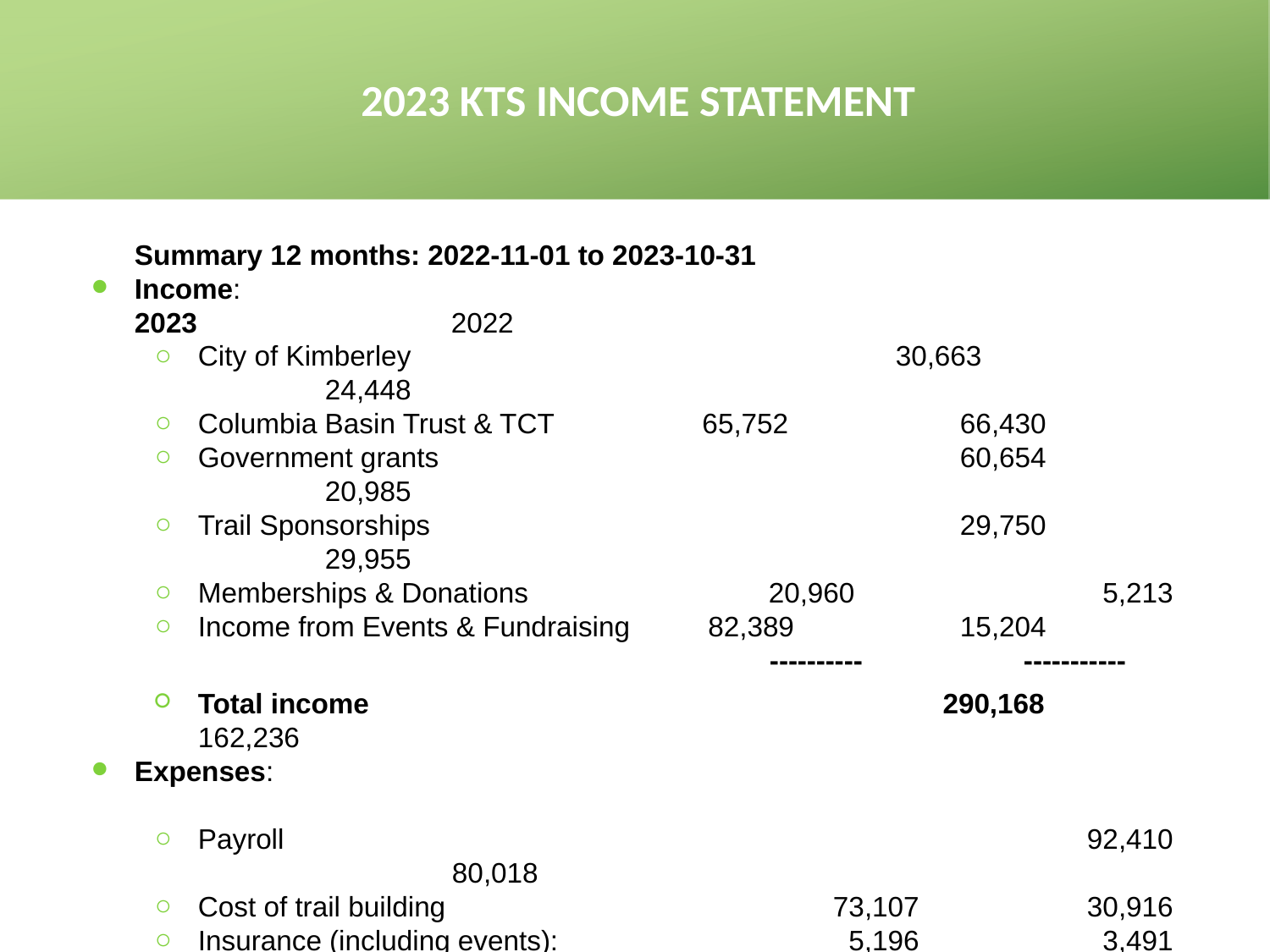

# 2023 KTS INCOME STATEMENT
Summary 12 months: 2022-11-01 to 2023-10-31
Income:								2023		        2022
City of Kimberley		     		        30,663		24,448
Columbia Basin Trust & TCT                   65,752   		66,430
Government grants					60,654		20,985
Trail Sponsorships  				       	29,750		29,955
Memberships & Donations		        20,960		  5,213
Income from Events & Fundraising          82,389		15,204
	----------		-----------
Total income 				              290,168	      162,236
Expenses:
Payroll   							92,410		80,018
Cost of trail building			              	73,107   		30,916
Insurance (including events): 		 	  5,196    		  3,491
Fundraising expenses				22,598               3,269
Other expenses 					  7,179   	        15,087
----------		-----------
Total expenses					200,492		132,783

Net	income (loss)						89,957	        29,453